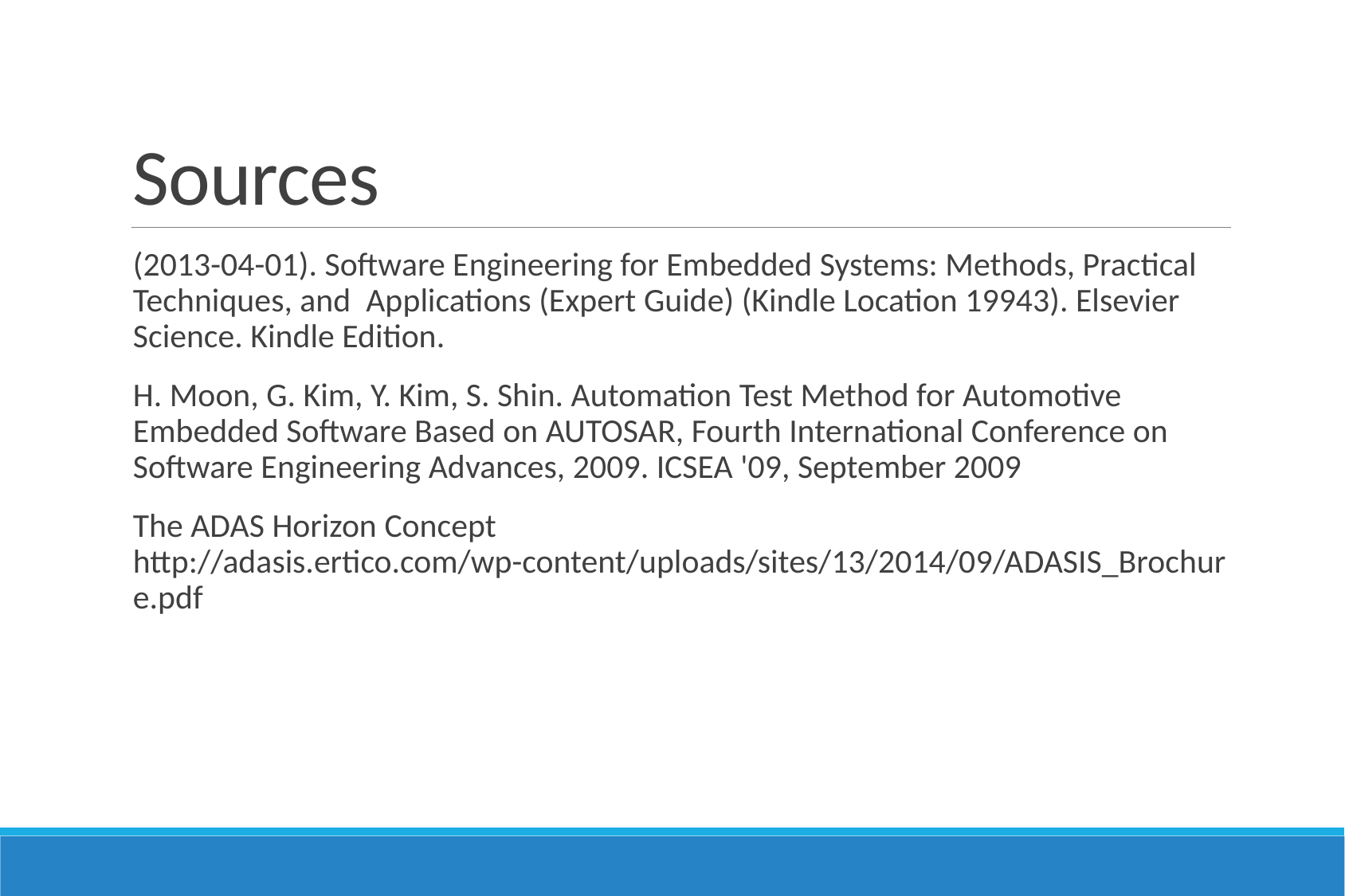

# Sources
(2013-04-01). Software Engineering for Embedded Systems: Methods, Practical Techniques, and  Applications (Expert Guide) (Kindle Location 19943). Elsevier Science. Kindle Edition.
H. Moon, G. Kim, Y. Kim, S. Shin. Automation Test Method for Automotive Embedded Software Based on AUTOSAR, Fourth International Conference on Software Engineering Advances, 2009. ICSEA '09, September 2009
The ADAS Horizon Concept http://adasis.ertico.com/wp-content/uploads/sites/13/2014/09/ADASIS_Brochure.pdf